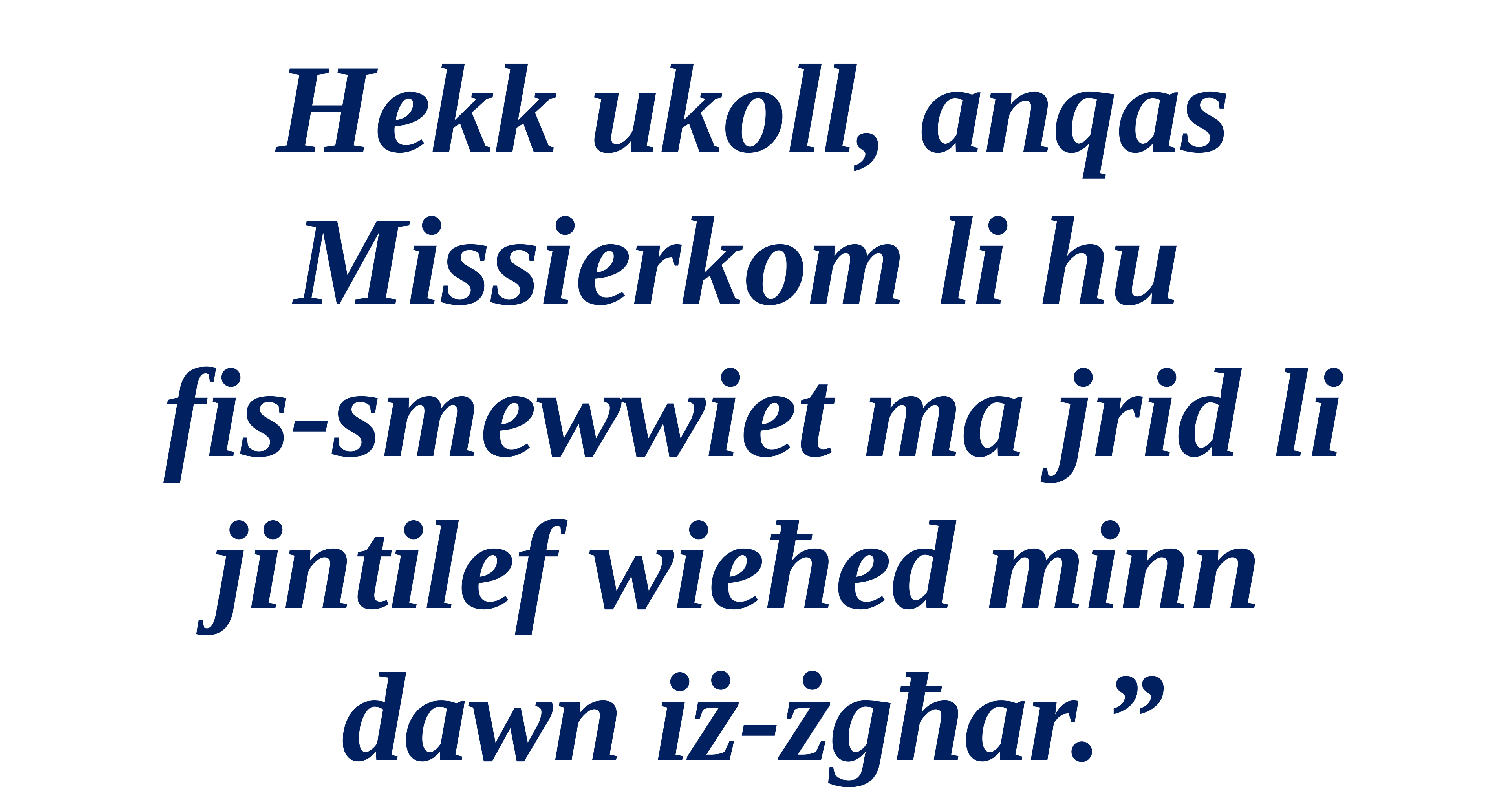

Hekk ukoll, anqas Missierkom li hu
fis-smewwiet ma jrid li jintilef wieħed minn
dawn iż-żgħar.”